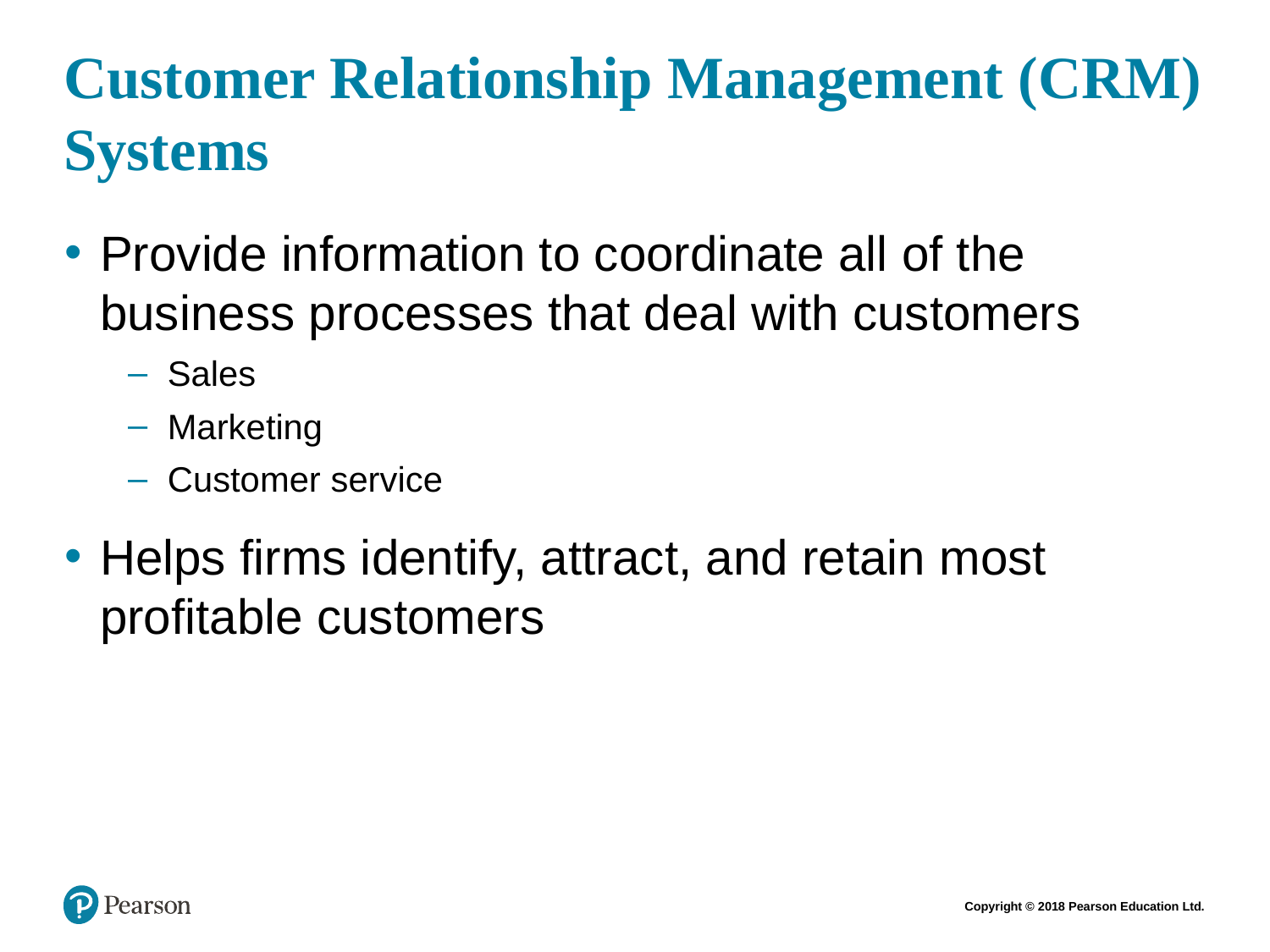

# Customer Relationship Management (CRM) Systems
Provide information to coordinate all of the business processes that deal with customers
Sales
Marketing
Customer service
Helps firms identify, attract, and retain most profitable customers